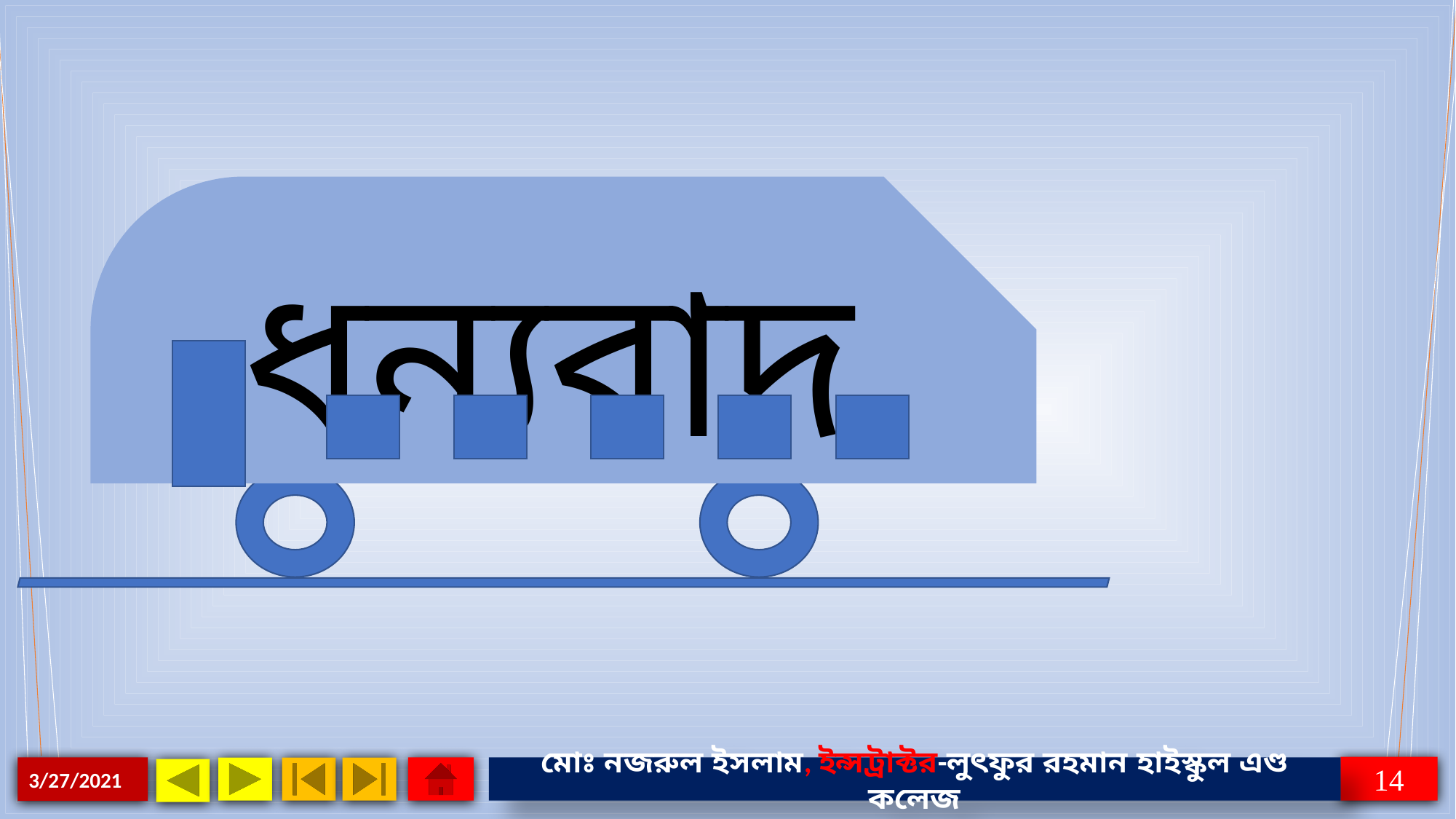

ধন্যবাদ

14
3/27/2021
মোঃ নজরুল ইসলাম, ইন্সট্রাক্টর-লুৎফুর রহমান হাইস্কুল এণ্ড কলেজ